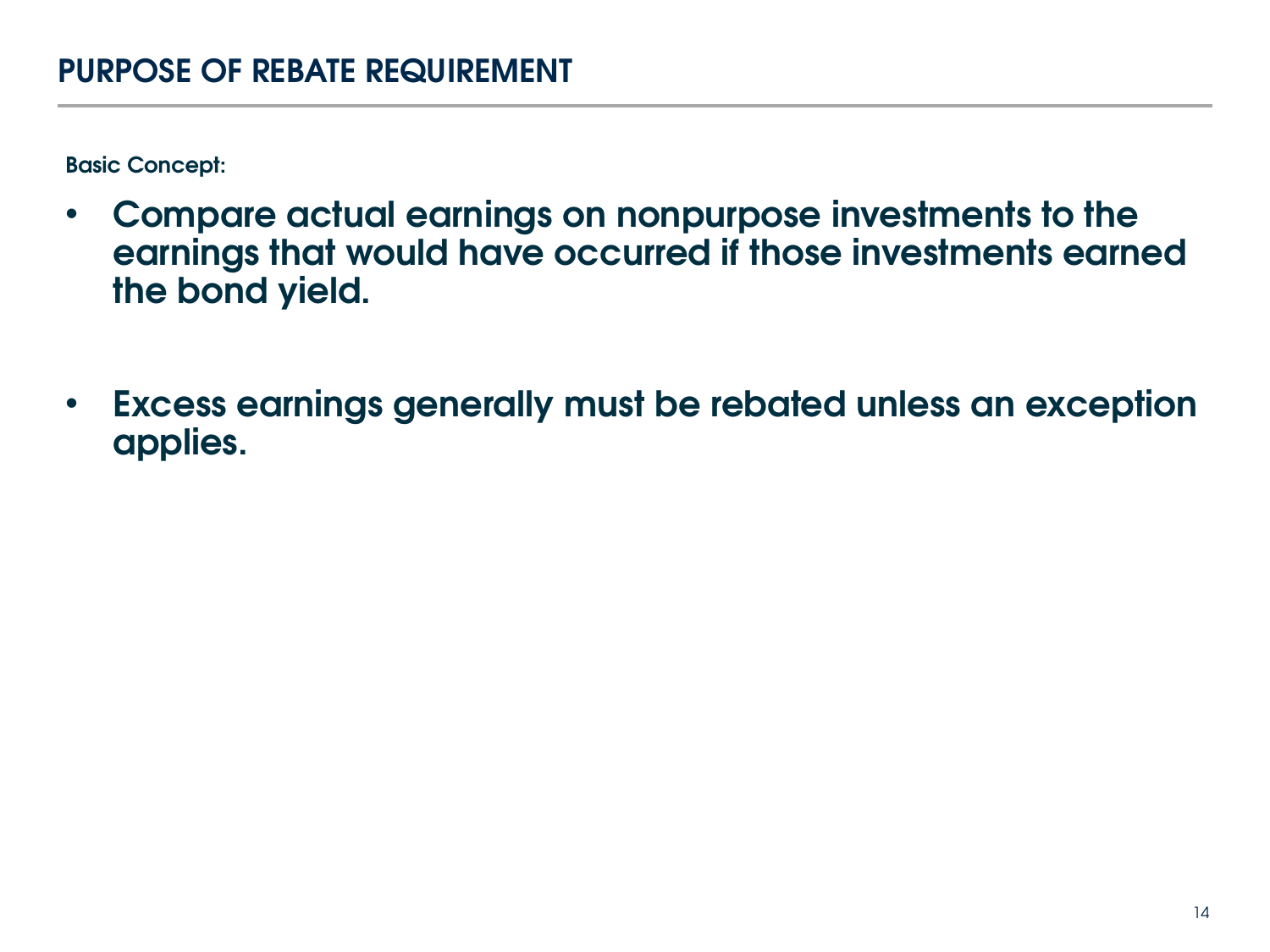

Purpose of Rebate Requirement
Basic Concept:
Compare actual earnings on nonpurpose investments to the earnings that would have occurred if those investments earned the bond yield.

Excess earnings generally must be rebated unless an exception applies.
14